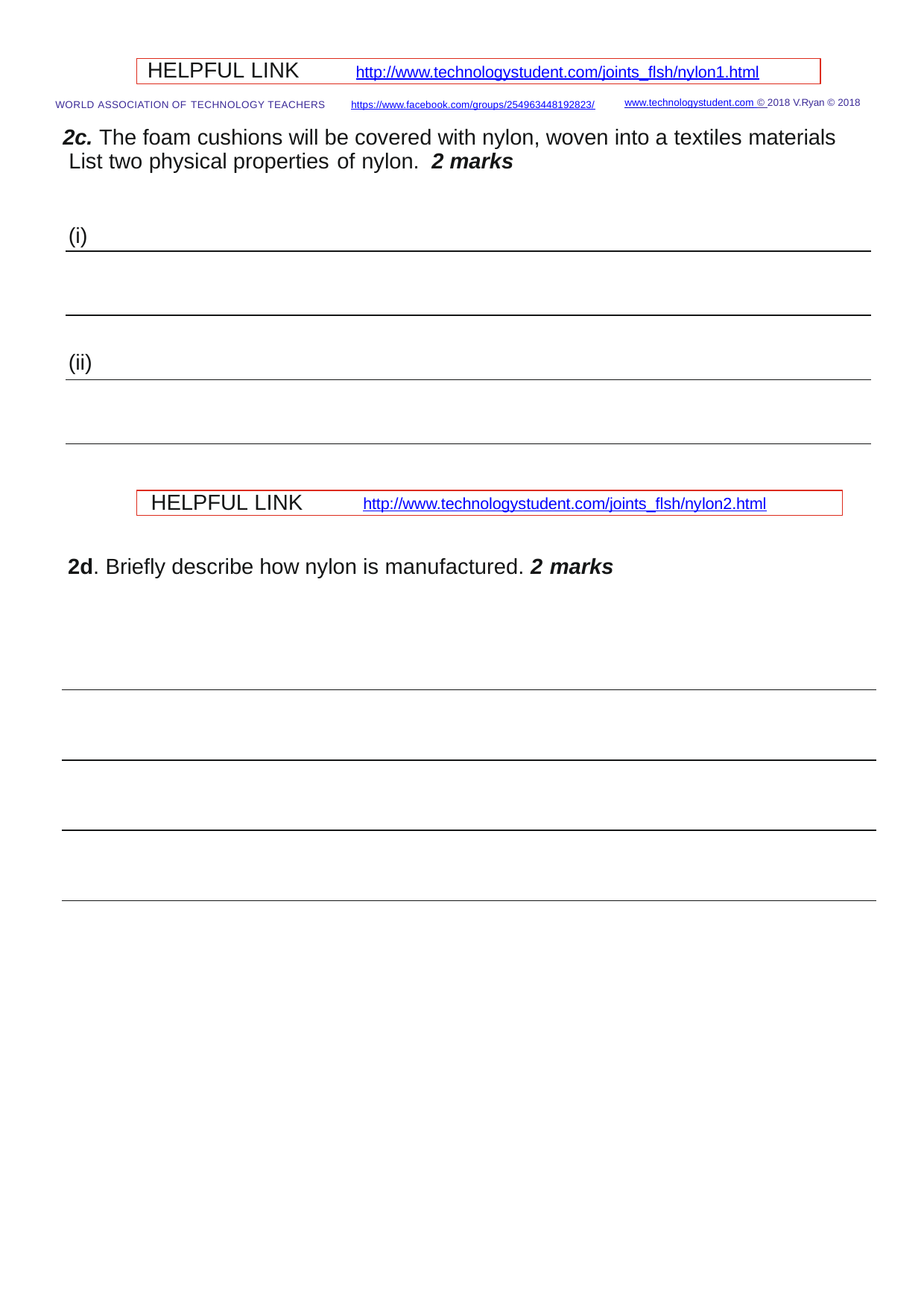

HELPFUL LINK	http://www.technologystudent.com/joints_ﬂsh/nylon1.html
www.technologystudent.com © 2018 V.Ryan © 2018
WORLD ASSOCIATION OF TECHNOLOGY TEACHERS	https://www.facebook.com/groups/254963448192823/
2c. The foam cushions will be covered with nylon, woven into a textiles materials  List two physical properties of nylon.	2 marks

(i)

(ii)

HELPFUL LINK	http://www.technologystudent.com/joints_ﬂsh/nylon2.html
2d. Brieﬂy describe how nylon is manufactured. 2 marks